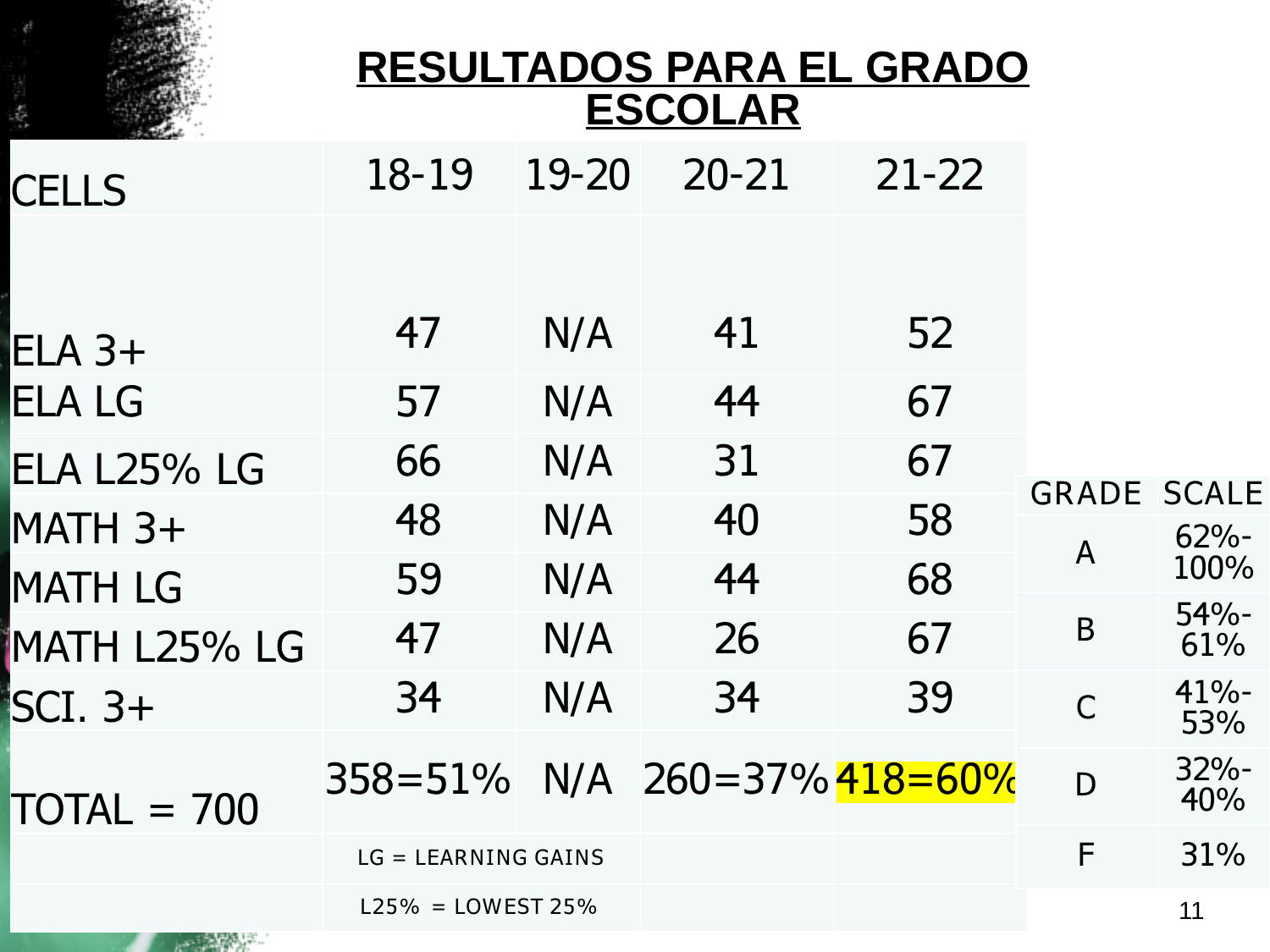

RESULTADOS PARA EL GRADO ESCOLAR
| CELLS | 18-19 | 19-20 | 20-21 | 21-22 |
| --- | --- | --- | --- | --- |
| ELA 3+ | 47 | N/A | 41 | 52 |
| ELA LG | 57 | N/A | 44 | 67 |
| ELA L25% LG | 66 | N/A | 31 | 67 |
| MATH 3+ | 48 | N/A | 40 | 58 |
| MATH LG | 59 | N/A | 44 | 68 |
| MATH L25% LG | 47 | N/A | 26 | 67 |
| SCI. 3+ | 34 | N/A | 34 | 39 |
| TOTAL = 700 | 358=51% | N/A | 260=37% | 418=60% |
|  | LG = LEARNING GAINS |  |  |  |
|  | L25% = LOWEST 25% |  |  |  |
| GRADE | SCALE |
| --- | --- |
| A | 62%-100% |
| B | 54%-61% |
| C | 41%-53% |
| D | 32%-40% |
| F | 31% |
11